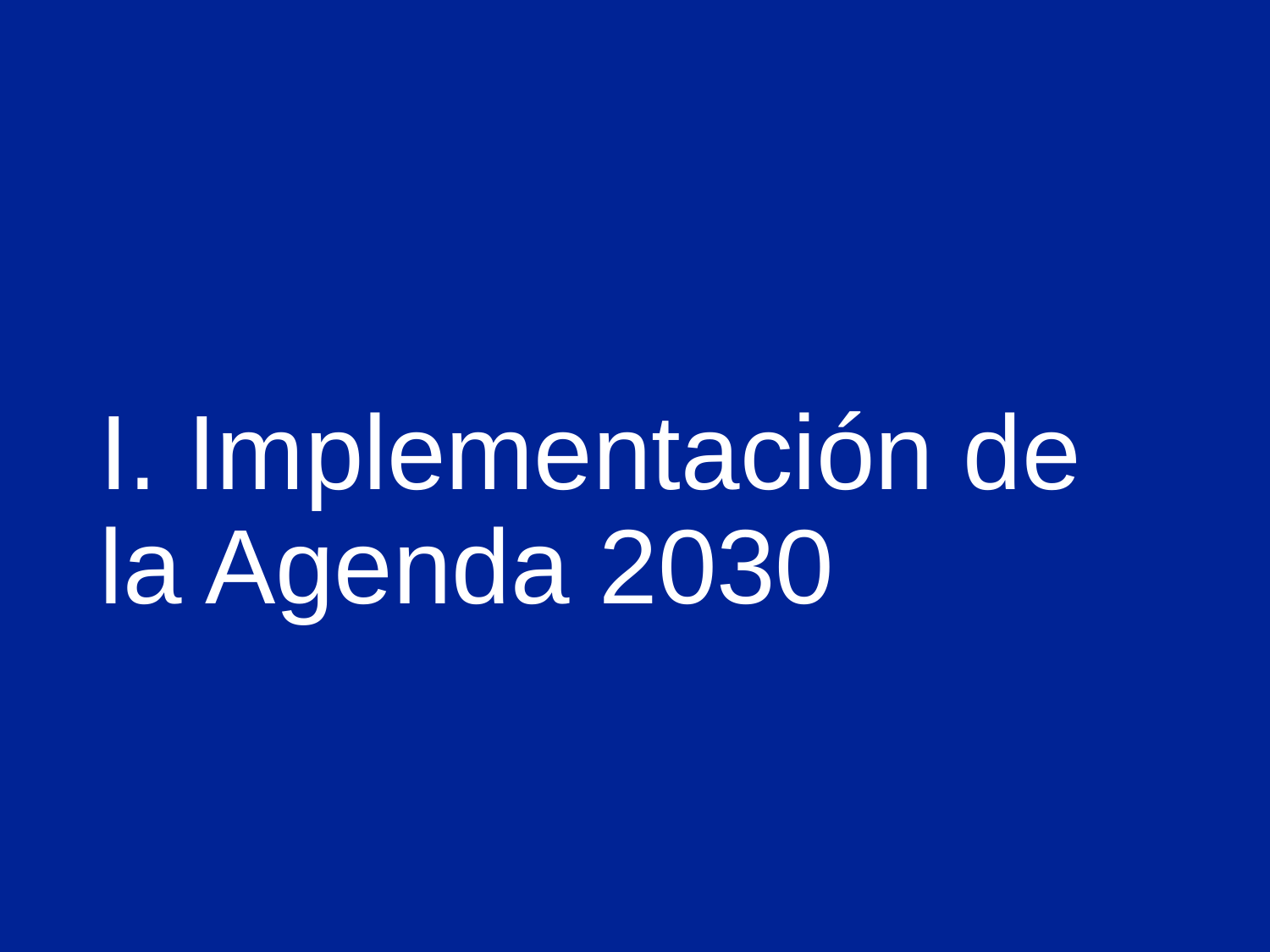

# I. Implementación de la Agenda 2030